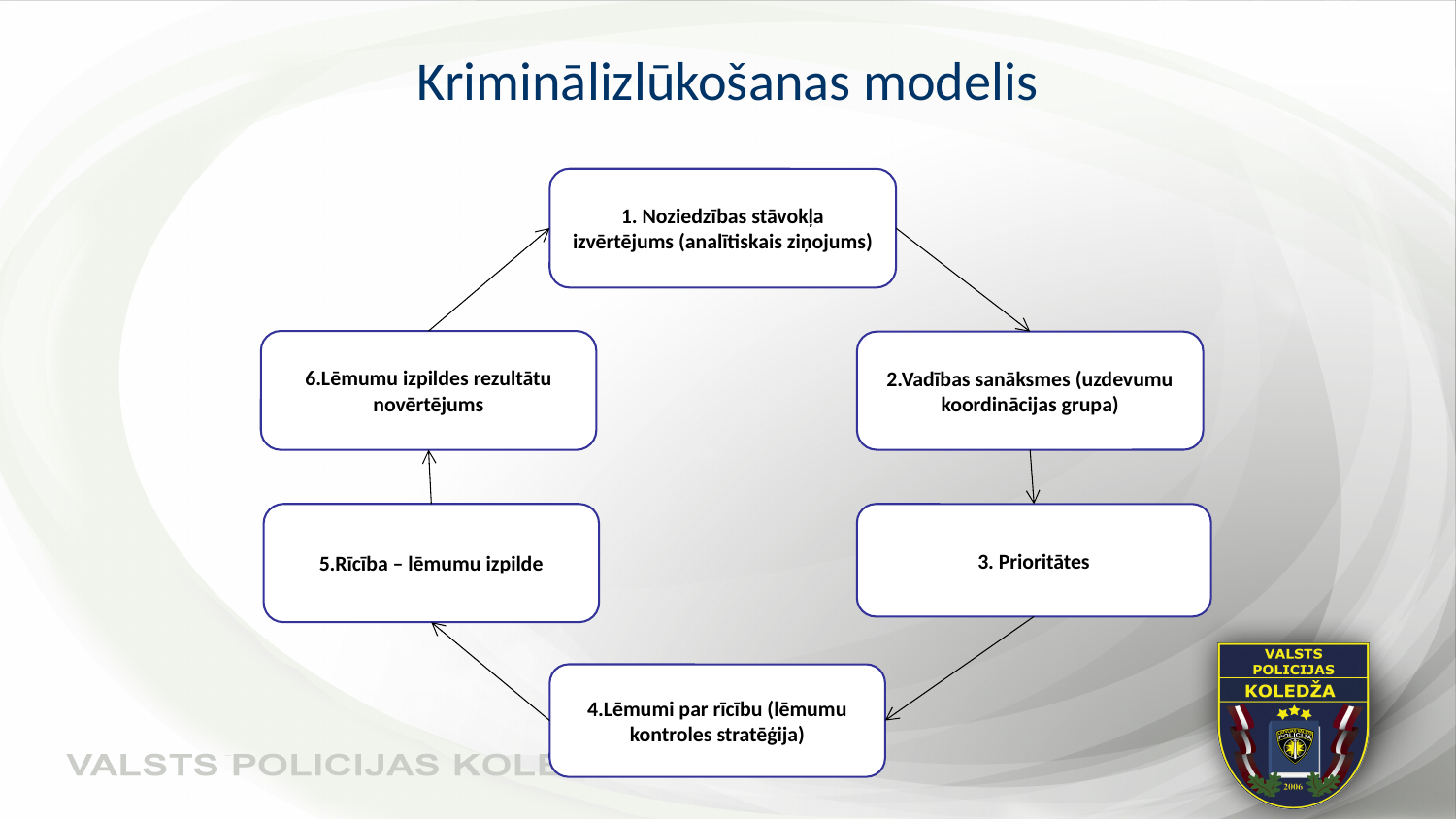

# Kriminālizlūkošanas modelis
1. Noziedzības stāvokļa izvērtējums (analītiskais ziņojums)
6.Lēmumu izpildes rezultātu novērtējums
2.Vadības sanāksmes (uzdevumu koordinācijas grupa)
5.Rīcība – lēmumu izpilde
3. Prioritātes
4.Lēmumi par rīcību (lēmumu kontroles stratēģija)